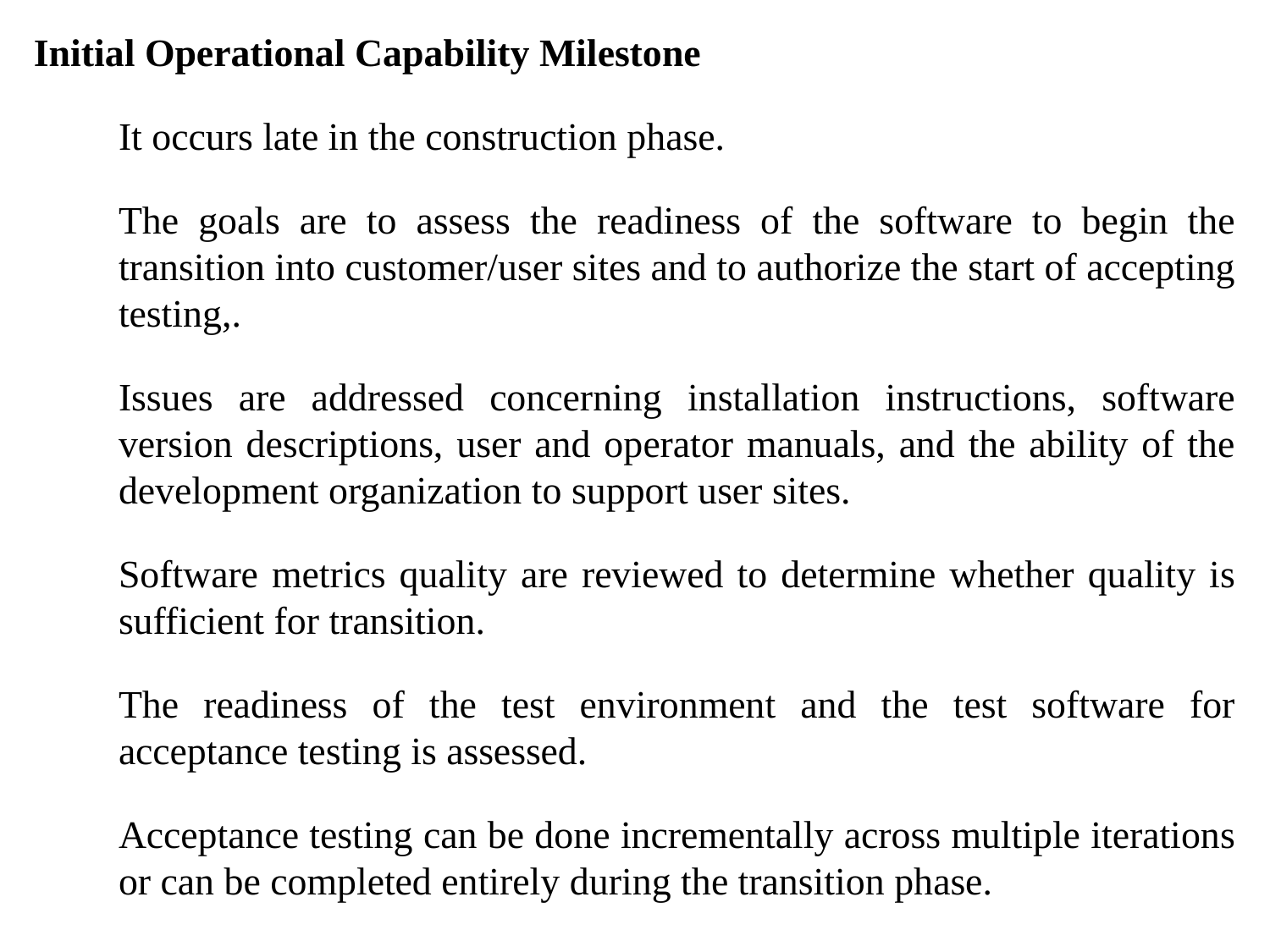

Initial Operational Capability Milestone

	It occurs late in the construction phase.

	The goals are to assess the readiness of the software to begin the transition into customer/user sites and to authorize the start of accepting testing,.

	Issues are addressed concerning installation instructions, software version descriptions, user and operator manuals, and the ability of the development organization to support user sites.

	Software metrics quality are reviewed to determine whether quality is sufficient for transition.

	The readiness of the test environment and the test software for acceptance testing is assessed.

	Acceptance testing can be done incrementally across multiple iterations or can be completed entirely during the transition phase.